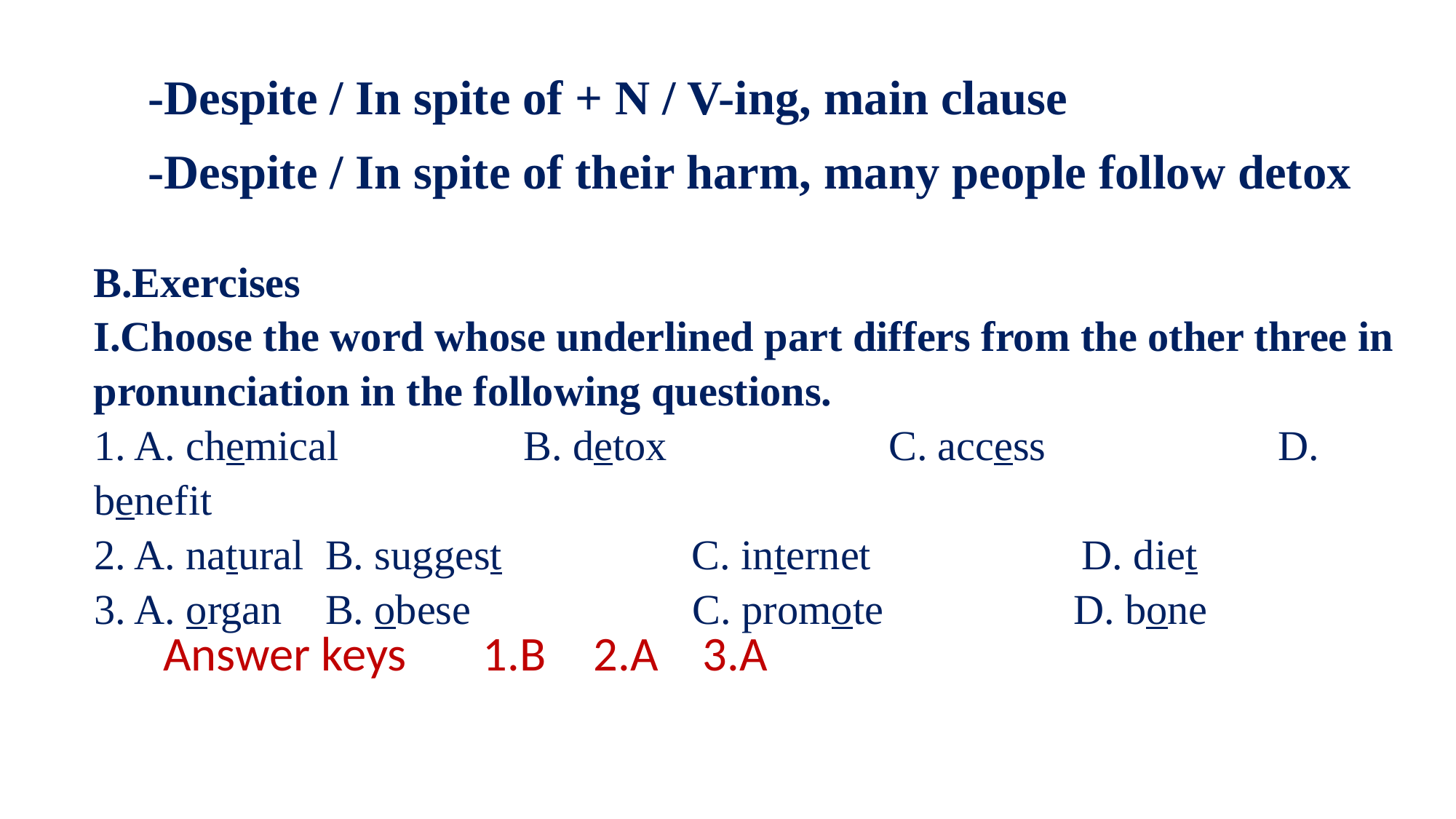

-Despite / In spite of + N / V-ing, main clause
-Despite / In spite of their harm, many people follow detox
B.Exercises
I.Choose the word whose underlined part differs from the other three in pronunciation in the following questions.
1. A. chemical	B. detox                     C. access                      D. benefit
2. A. natural	B. suggest                  C. internet                    D. diet
3. A. organ	B. obese                     C. promote                  D. bone
 Answer keys       1.B 	2.A	3.A